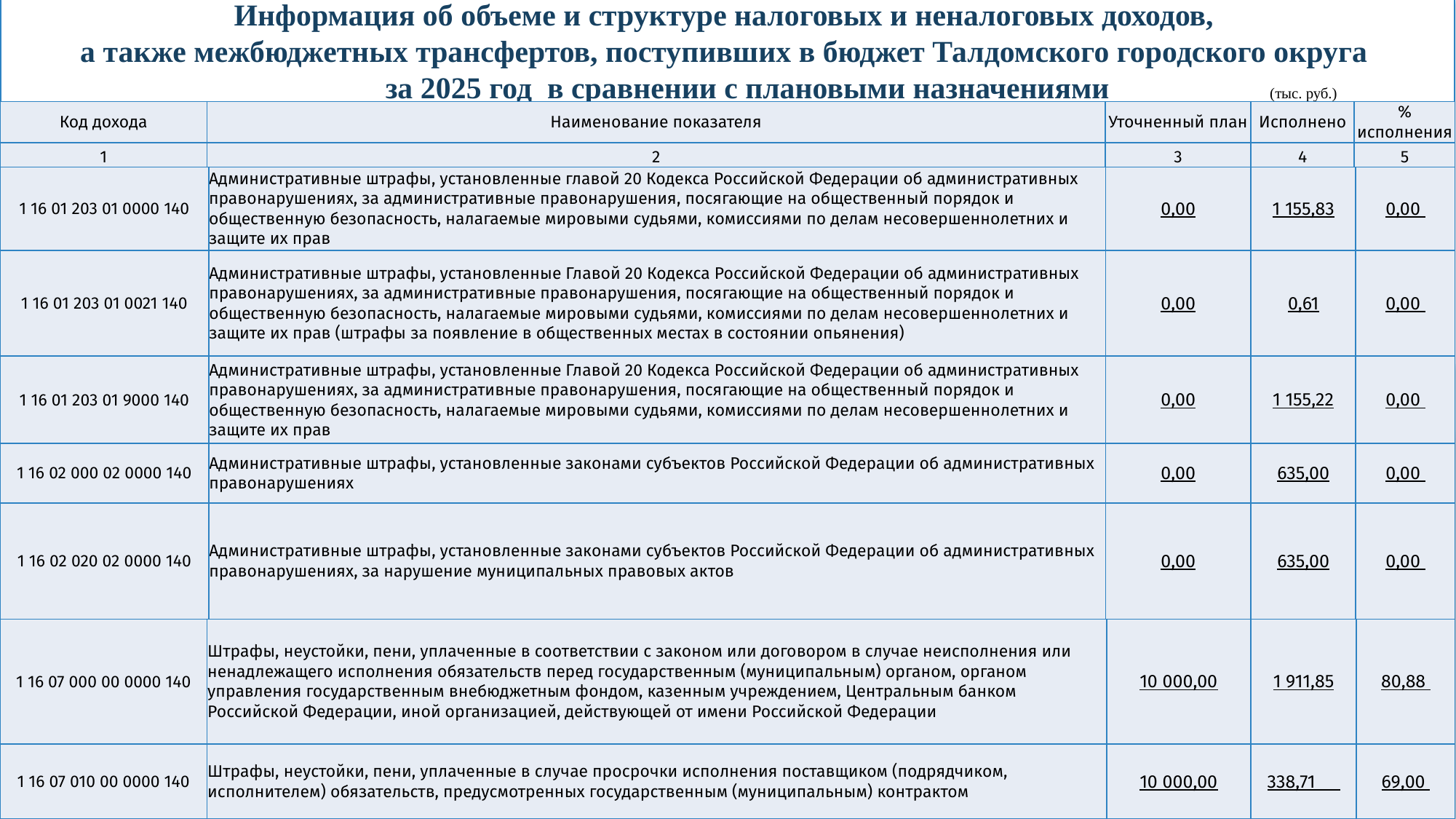

Информация об объеме и структуре налоговых и неналоговых доходов,
а также межбюджетных трансфертов, поступивших в бюджет Талдомского городского округа
                                   за 2025 год  в сравнении с плановыми назначениями                     (тыс. руб.)
| Код дохода | Наименование показателя | Уточненный план | Исполнено | % исполнения |
| --- | --- | --- | --- | --- |
| 1 | 2 | 3 | 4 | 5 |
| 1 16 01 203 01 0000 140 | Административные штрафы, установленные главой 20 Кодекса Российской Федерации об административных правонарушениях, за административные правонарушения, посягающие на общественный порядок и общественную безопасность, налагаемые мировыми судьями, комиссиями по делам несовершеннолетних и защите их прав | 0,00 | 1 155,83 | 0,00 |
| --- | --- | --- | --- | --- |
| 1 16 01 203 01 0021 140 | Административные штрафы, установленные Главой 20 Кодекса Российской Федерации об административных правонарушениях, за административные правонарушения, посягающие на общественный порядок и общественную безопасность, налагаемые мировыми судьями, комиссиями по делам несовершеннолетних и защите их прав (штрафы за появление в общественных местах в состоянии опьянения) | 0,00 | 0,61 | 0,00 |
| 1 16 01 203 01 9000 140 | Административные штрафы, установленные Главой 20 Кодекса Российской Федерации об административных правонарушениях, за административные правонарушения, посягающие на общественный порядок и общественную безопасность, налагаемые мировыми судьями, комиссиями по делам несовершеннолетних и защите их прав | 0,00 | 1 155,22 | 0,00 |
| 1 16 02 000 02 0000 140 | Административные штрафы, установленные законами субъектов Российской Федерации об административных правонарушениях | 0,00 | 635,00 | 0,00 |
| 1 16 02 020 02 0000 140 | Административные штрафы, установленные законами субъектов Российской Федерации об административных правонарушениях, за нарушение муниципальных правовых актов | 0,00 | 635,00 | 0,00 |
| 1 16 07 000 00 0000 140 | Штрафы, неустойки, пени, уплаченные в соответствии с законом или договором в случае неисполнения или ненадлежащего исполнения обязательств перед государственным (муниципальным) органом, органом управления государственным внебюджетным фондом, казенным учреждением, Центральным банком Российской Федерации, иной организацией, действующей от имени Российской Федерации | 10 000,00 | 1 911,85 | 80,88 |
| --- | --- | --- | --- | --- |
| 1 16 07 010 00 0000 140 | Штрафы, неустойки, пени, уплаченные в случае просрочки исполнения поставщиком (подрядчиком, исполнителем) обязательств, предусмотренных государственным (муниципальным) контрактом | 10 000,00 | 338,71 | 69,00 |
48